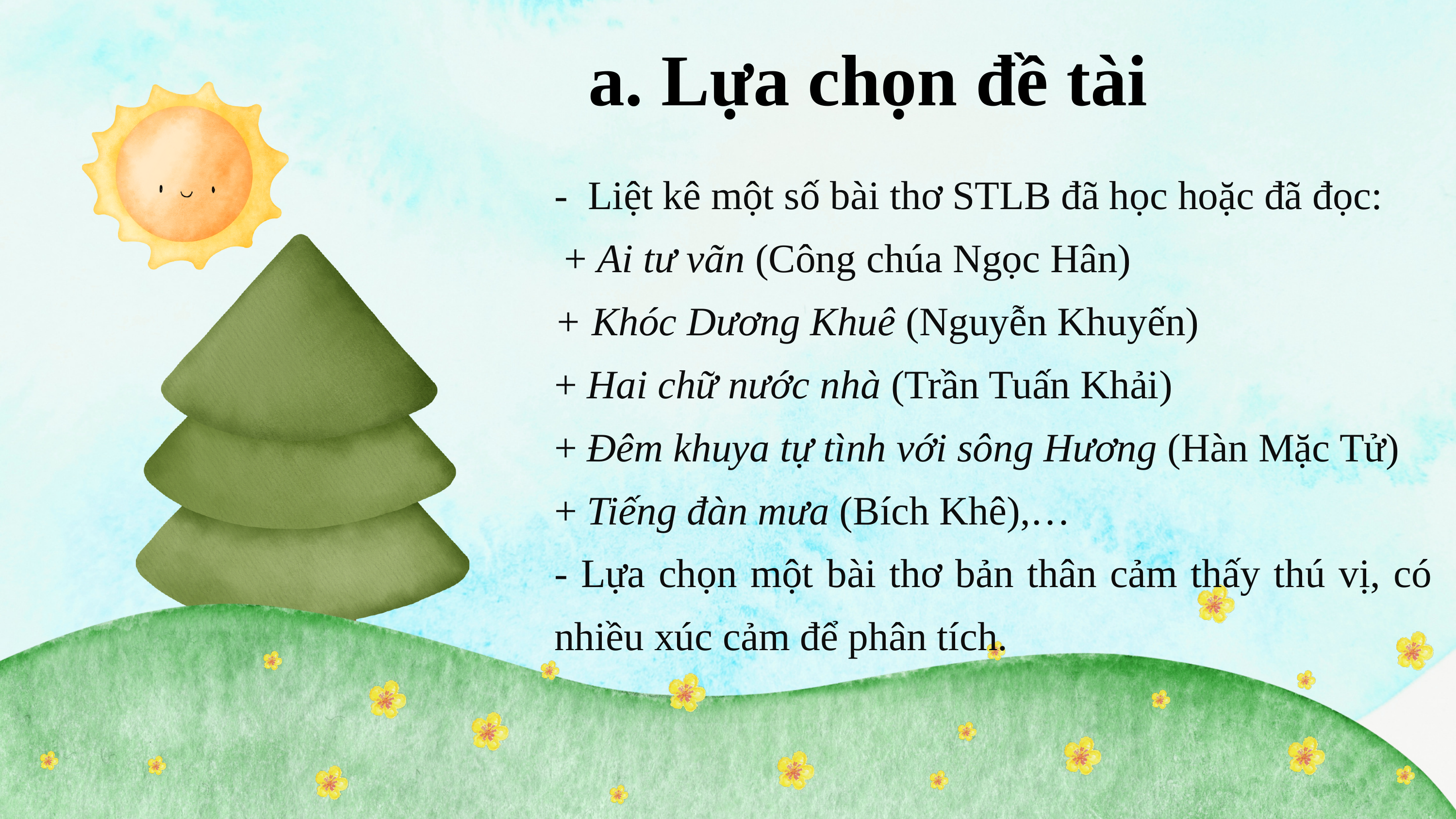

a. Lựa chọn đề tài

-  Liệt kê một số bài thơ STLB đã học hoặc đã đọc:
 + Ai tư vãn (Công chúa Ngọc Hân)
+ Khóc Dương Khuê (Nguyễn Khuyến)
+ Hai chữ nước nhà (Trần Tuấn Khải)
+ Đêm khuya tự tình với sông Hương (Hàn Mặc Tử)
+ Tiếng đàn mưa (Bích Khê),…
- Lựa chọn một bài thơ bản thân cảm thấy thú vị, có nhiều xúc cảm để phân tích.